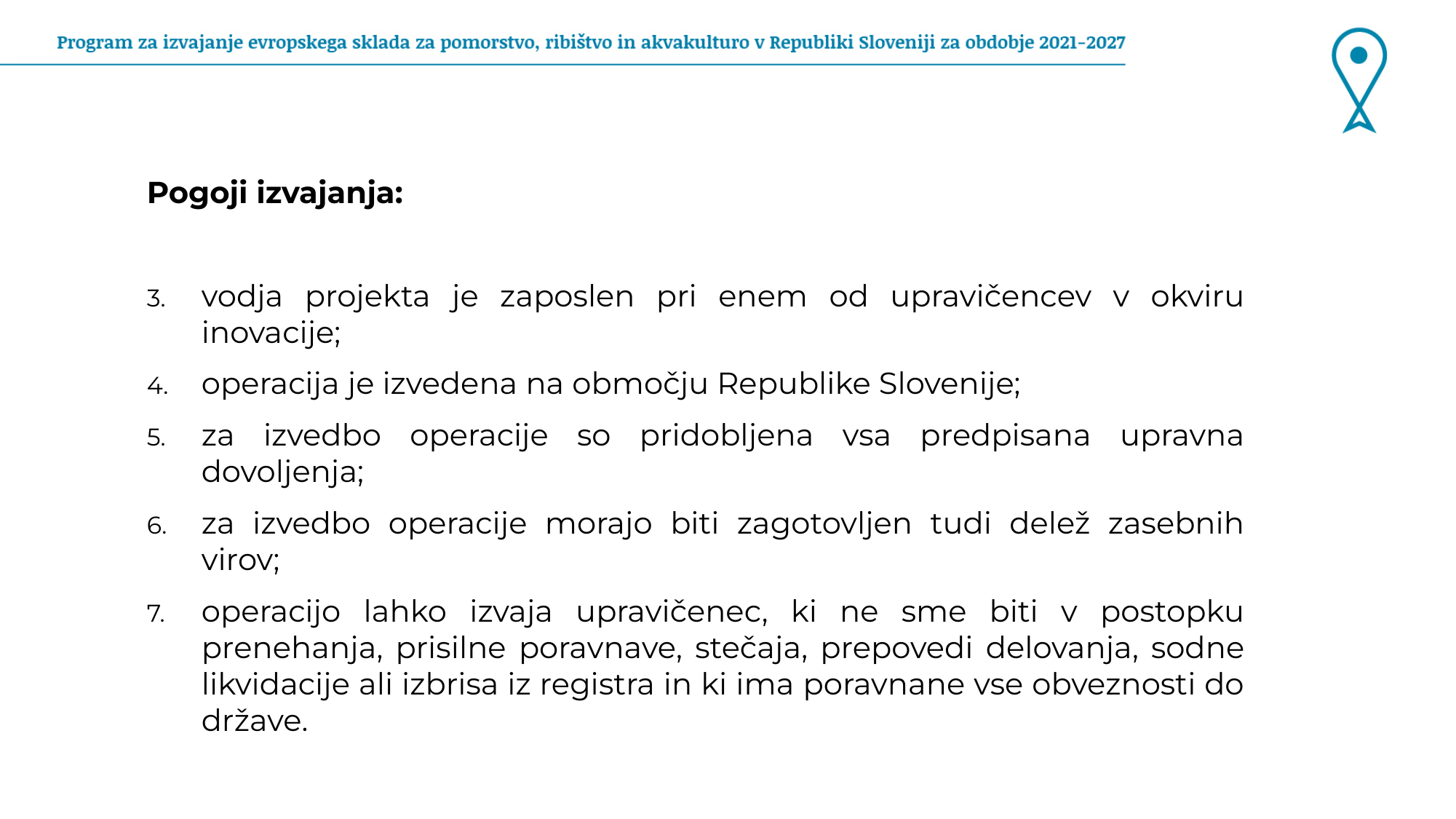

Pogoji izvajanja:

vodja projekta je zaposlen pri enem od upravičencev v okviru inovacije;
operacija je izvedena na območju Republike Slovenije;
za izvedbo operacije so pridobljena vsa predpisana upravna dovoljenja;
za izvedbo operacije morajo biti zagotovljen tudi delež zasebnih virov;
operacijo lahko izvaja upravičenec, ki ne sme biti v postopku prenehanja, prisilne poravnave, stečaja, prepovedi delovanja, sodne likvidacije ali izbrisa iz registra in ki ima poravnane vse obveznosti do države.